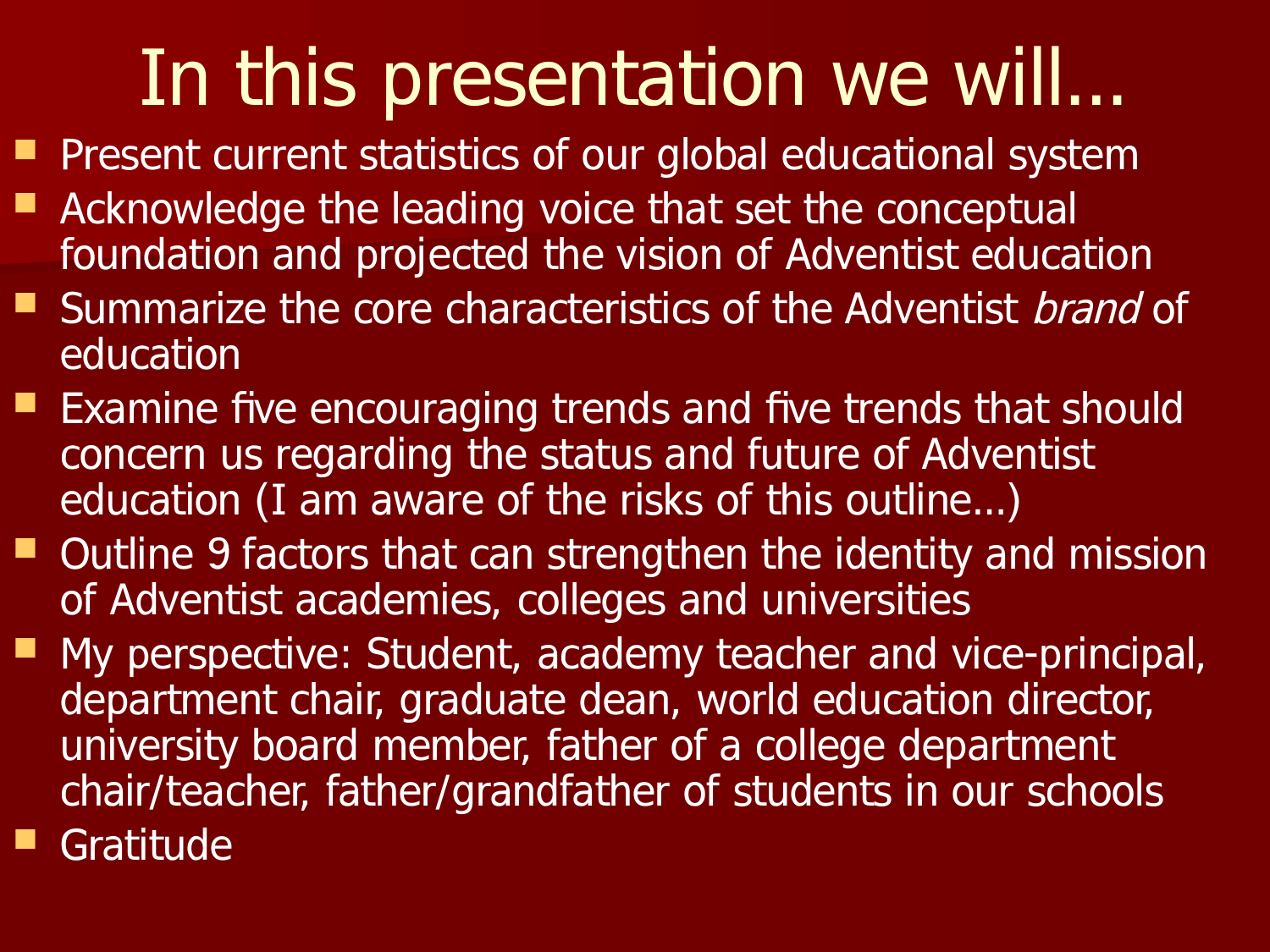

# In this presentation we will…
Present current statistics of our global educational system
Acknowledge the leading voice that set the conceptual foundation and projected the vision of Adventist education
Summarize the core characteristics of the Adventist brand of education
Examine five encouraging trends and five trends that should concern us regarding the status and future of Adventist education (I am aware of the risks of this outline…)
Outline 9 factors that can strengthen the identity and mission of Adventist academies, colleges and universities
My perspective: Student, academy teacher and vice-principal, department chair, graduate dean, world education director, university board member, father of a college department chair/teacher, father/grandfather of students in our schools
Gratitude